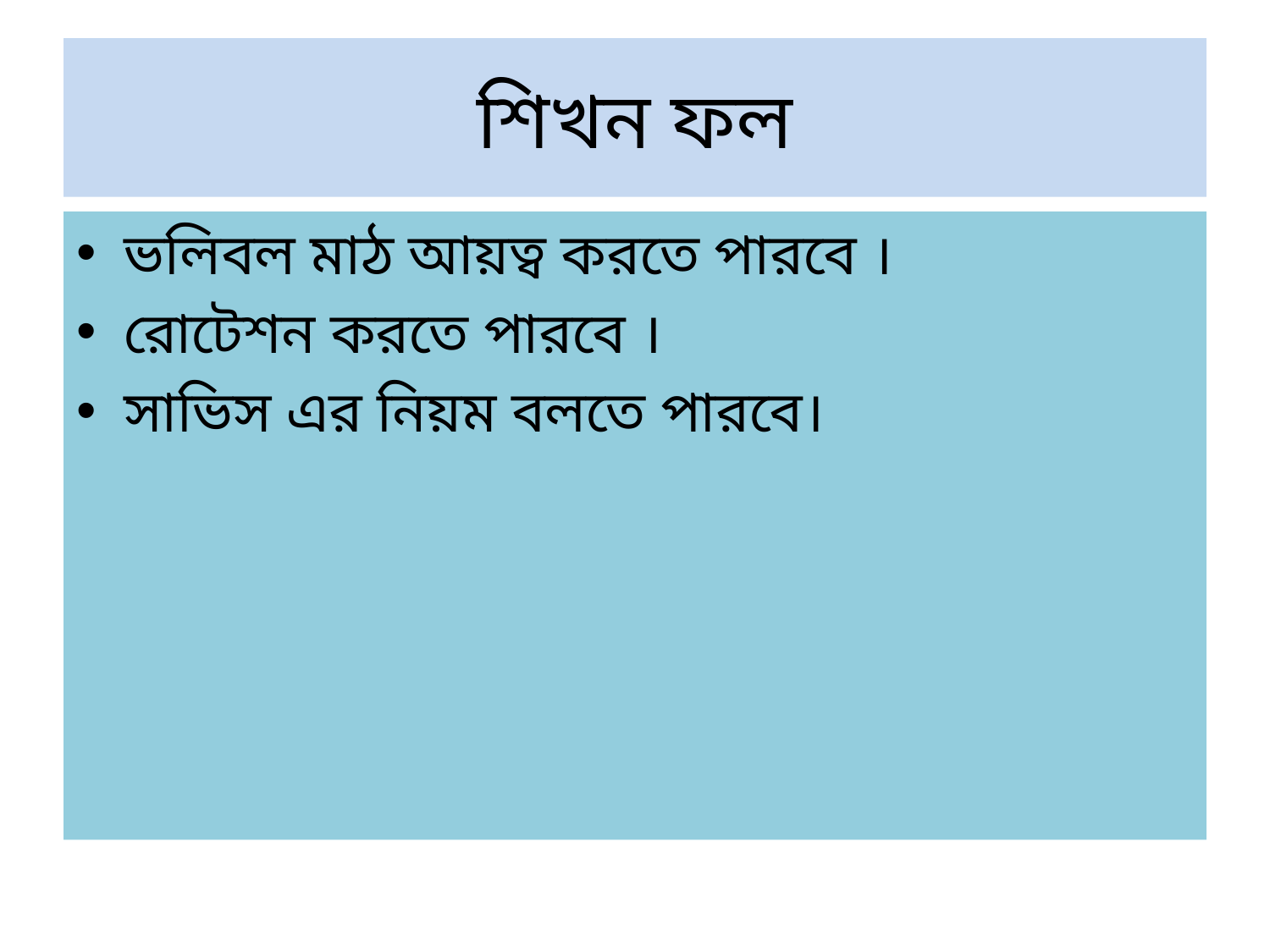

# শিখন ফল
ভলিবল মাঠ আয়ত্ব করতে পারবে ।
রোটেশন করতে পারবে ।
সাভিস এর নিয়ম বলতে পারবে।